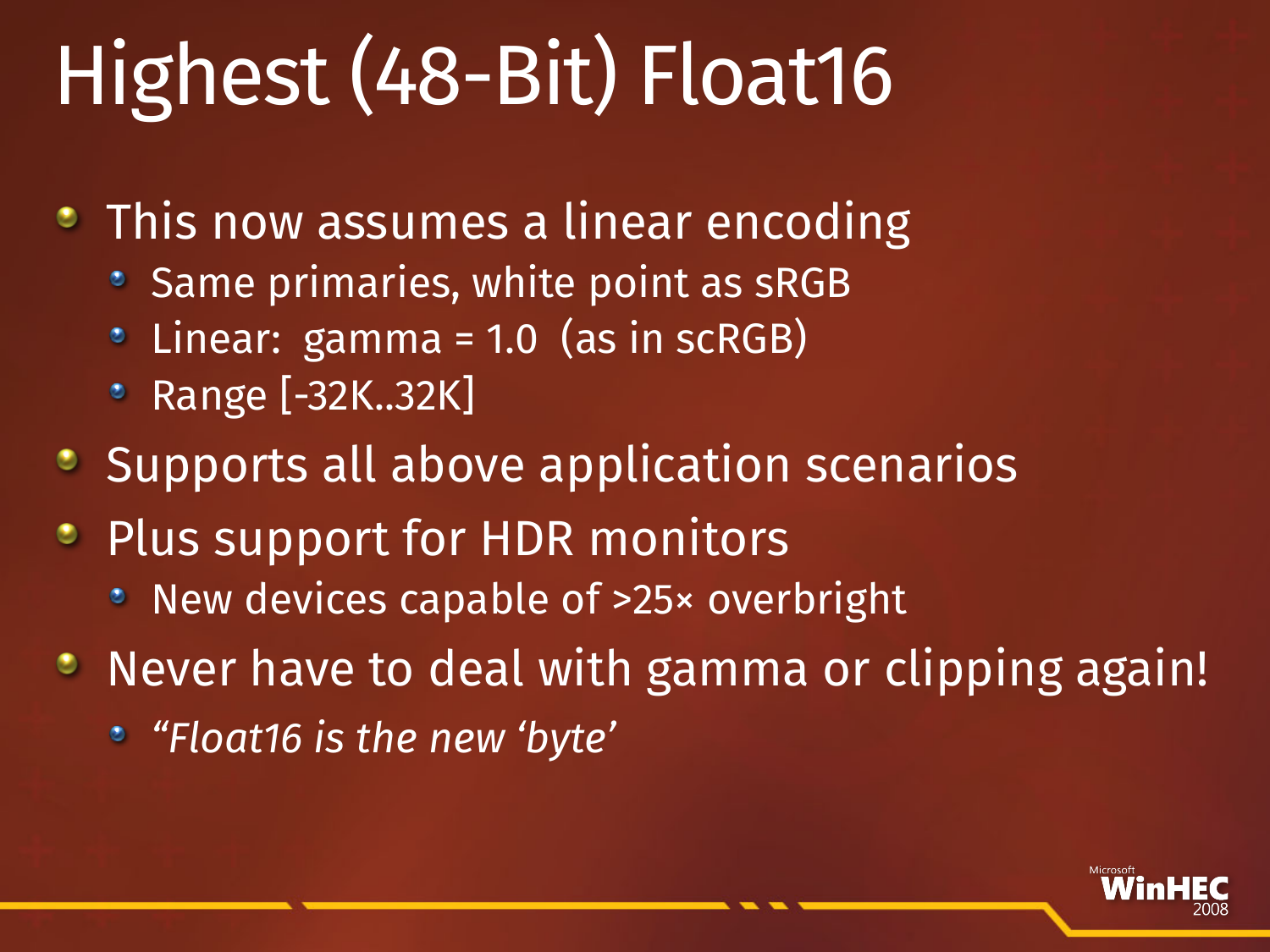

# Highest (48-Bit) Float16
This now assumes a linear encoding
Same primaries, white point as sRGB
Linear:  gamma = 1.0  (as in scRGB)
Range [-32K..32K]
Supports all above application scenarios
Plus support for HDR monitors
New devices capable of >25× overbright
Never have to deal with gamma or clipping again!
“Float16 is the new ‘byte’